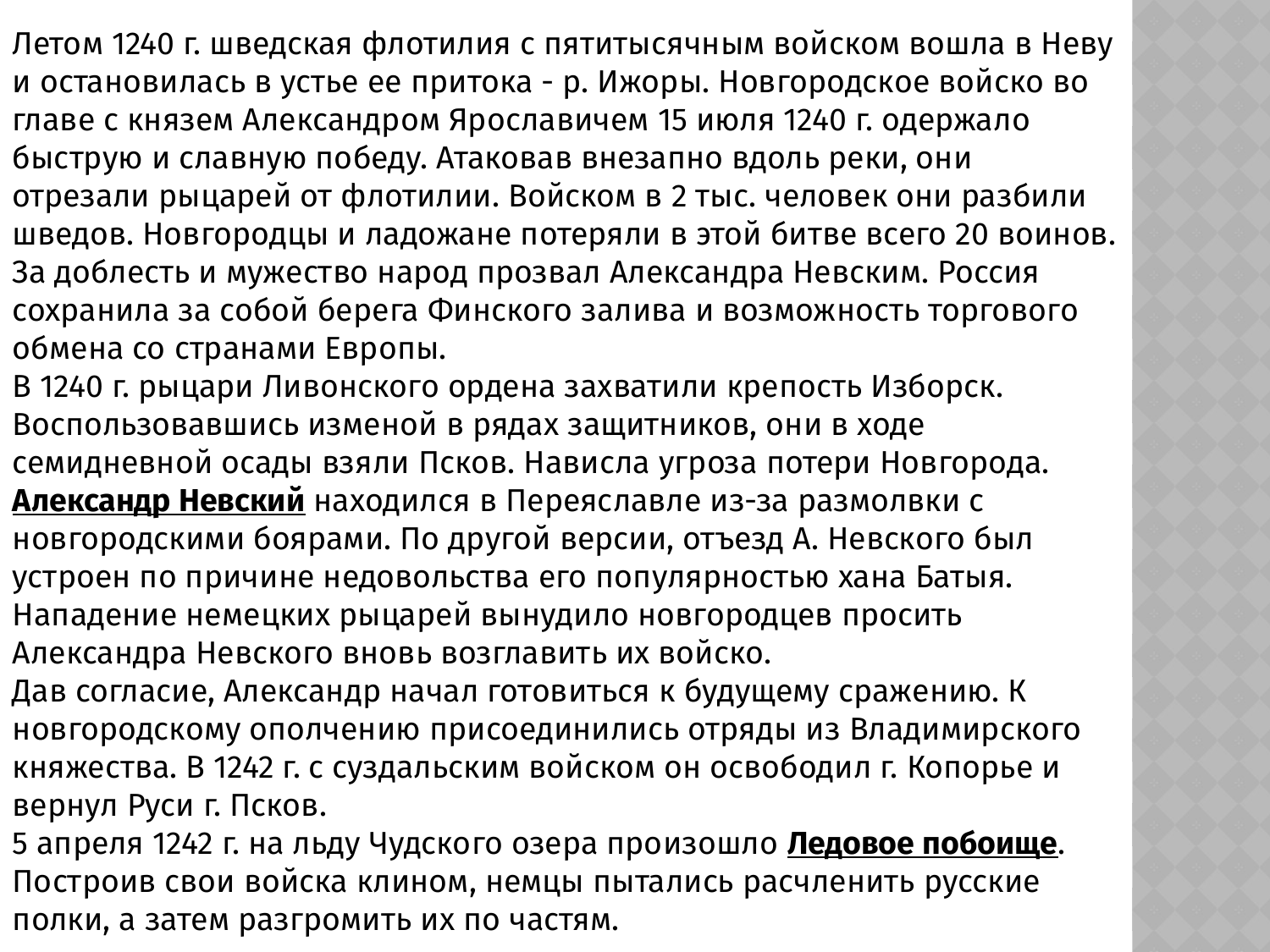

Летом 1240 г. шведская флотилия с пятитысячным войском вошла в Неву и остановилась в устье ее притока - р. Ижоры. Новгородское войско во главе с князем Александром Ярославичем 15 июля 1240 г. одержало быструю и славную победу. Атаковав внезапно вдоль реки, они отрезали рыцарей от флотилии. Войском в 2 тыс. человек они разбили шведов. Новгородцы и ладожане потеряли в этой битве всего 20 воинов. За доблесть и мужество народ прозвал Александра Невским. Россия сохранила за собой берега Финского залива и возможность торгового обмена со странами Европы.
В 1240 г. рыцари Ливонского ордена захватили крепость Изборск. Воспользовавшись изменой в рядах защитников, они в ходе семидневной осады взяли Псков. Нависла угроза потери Новгорода.
Александр Невский находился в Переяславле из-за размолвки с новгородскими боярами. По другой версии, отъезд А. Невского был устроен по причине недовольства его популярностью хана Батыя. Нападение немецких рыцарей вынудило новгородцев просить Александра Невского вновь возглавить их войско.
Дав согласие, Александр начал готовиться к будущему сражению. К новгородскому ополчению присоединились отряды из Владимирского княжества. В 1242 г. с суздальским войском он освободил г. Копорье и вернул Руси г. Псков.
5 апреля 1242 г. на льду Чудского озера произошло Ледовое побоище. Построив свои войска клином, немцы пытались расчленить русские полки, а затем разгромить их по частям.